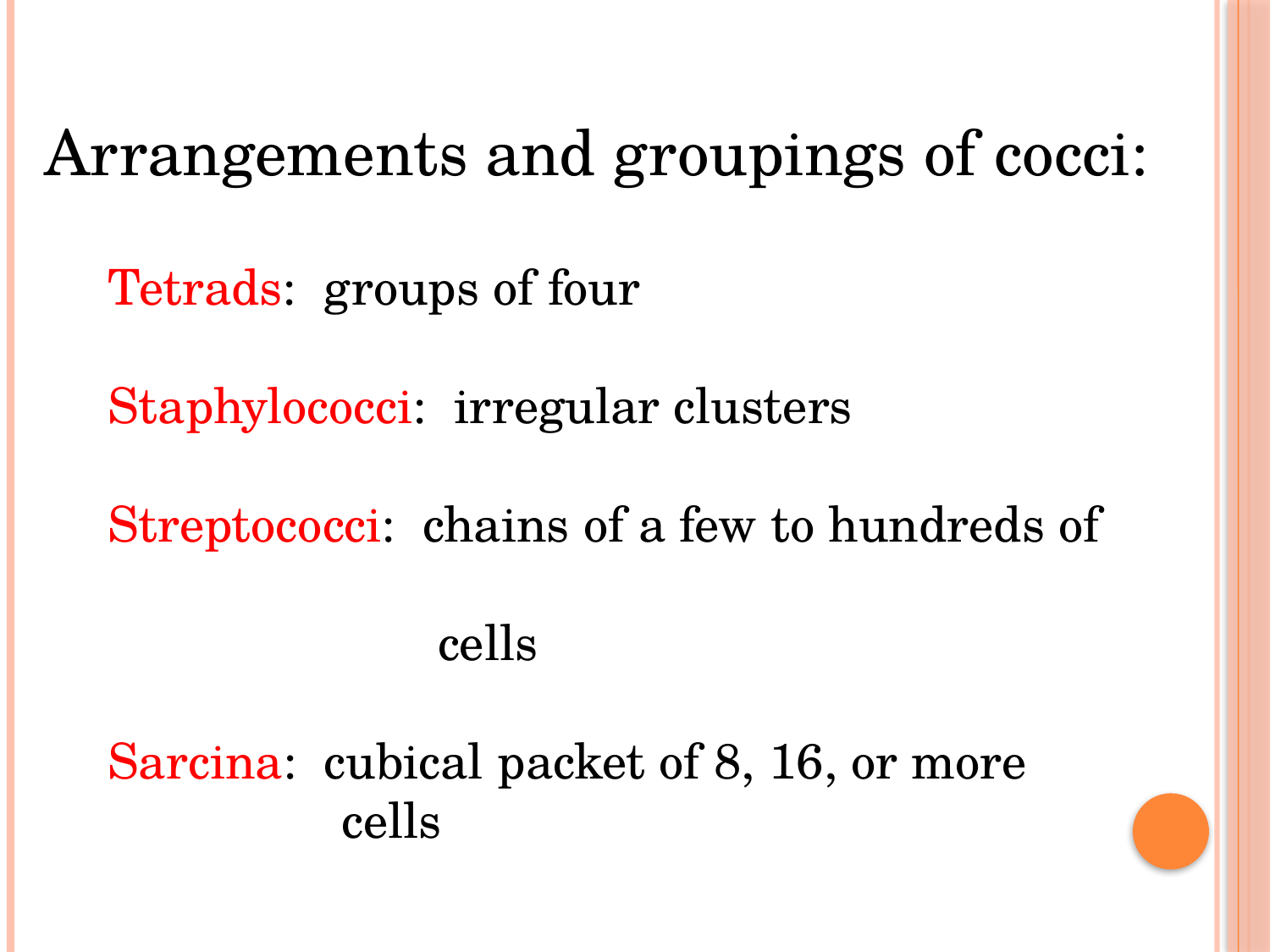

Arrangements and groupings of cocci:

Tetrads:  groups of four

Staphylococci:  irregular clusters

Streptococci:  chains of a few to hundreds of
                        cells

Sarcina:  cubical packet of 8, 16, or more
                 cells